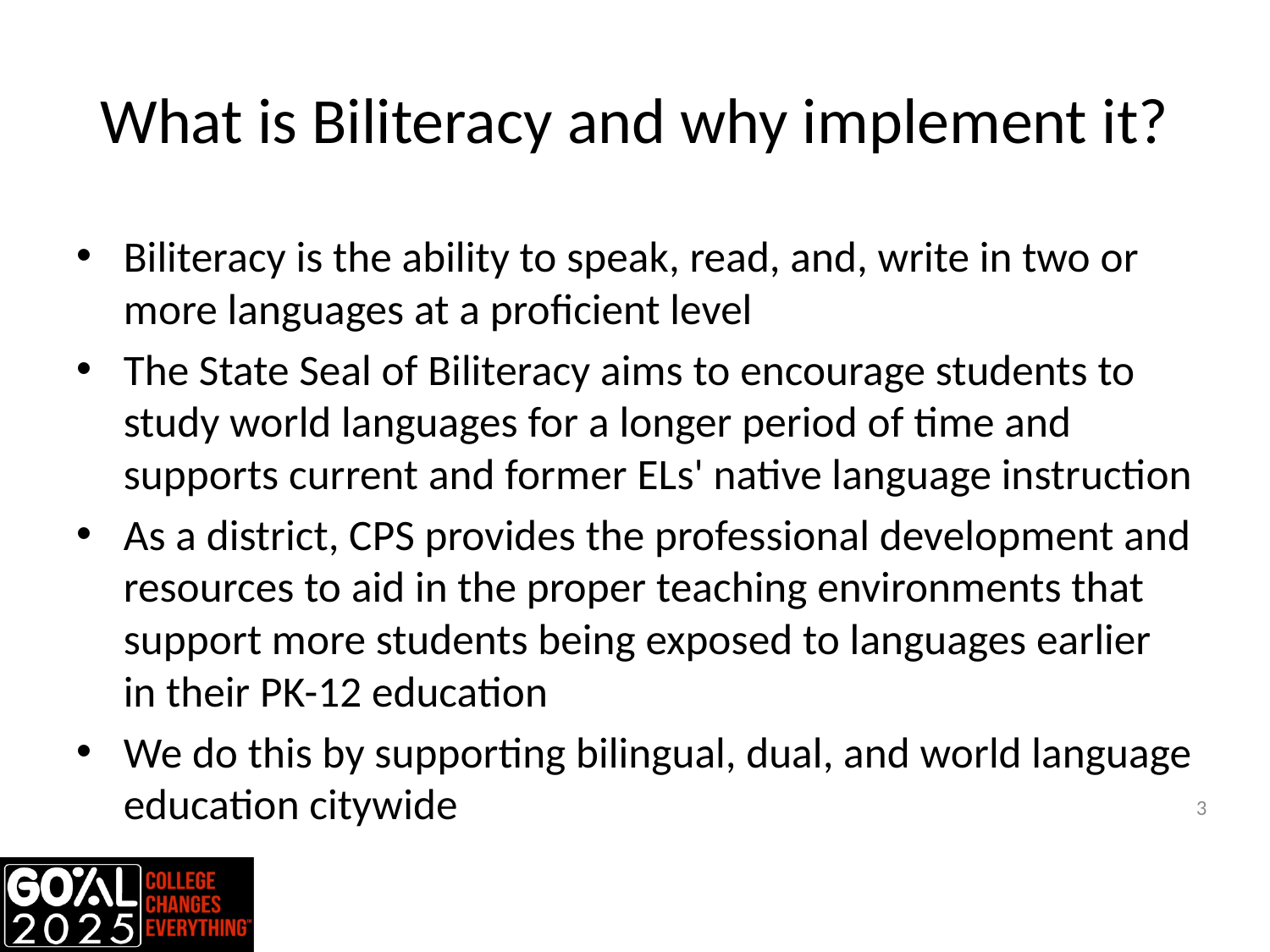

# What is Biliteracy and why implement it?
Biliteracy is the ability to speak, read, and, write in two or more languages at a proficient level
The State Seal of Biliteracy aims to encourage students to study world languages for a longer period of time and supports current and former ELs' native language instruction
As a district, CPS provides the professional development and resources to aid in the proper teaching environments that support more students being exposed to languages earlier in their PK-12 education
We do this by supporting bilingual, dual, and world language education citywide

3